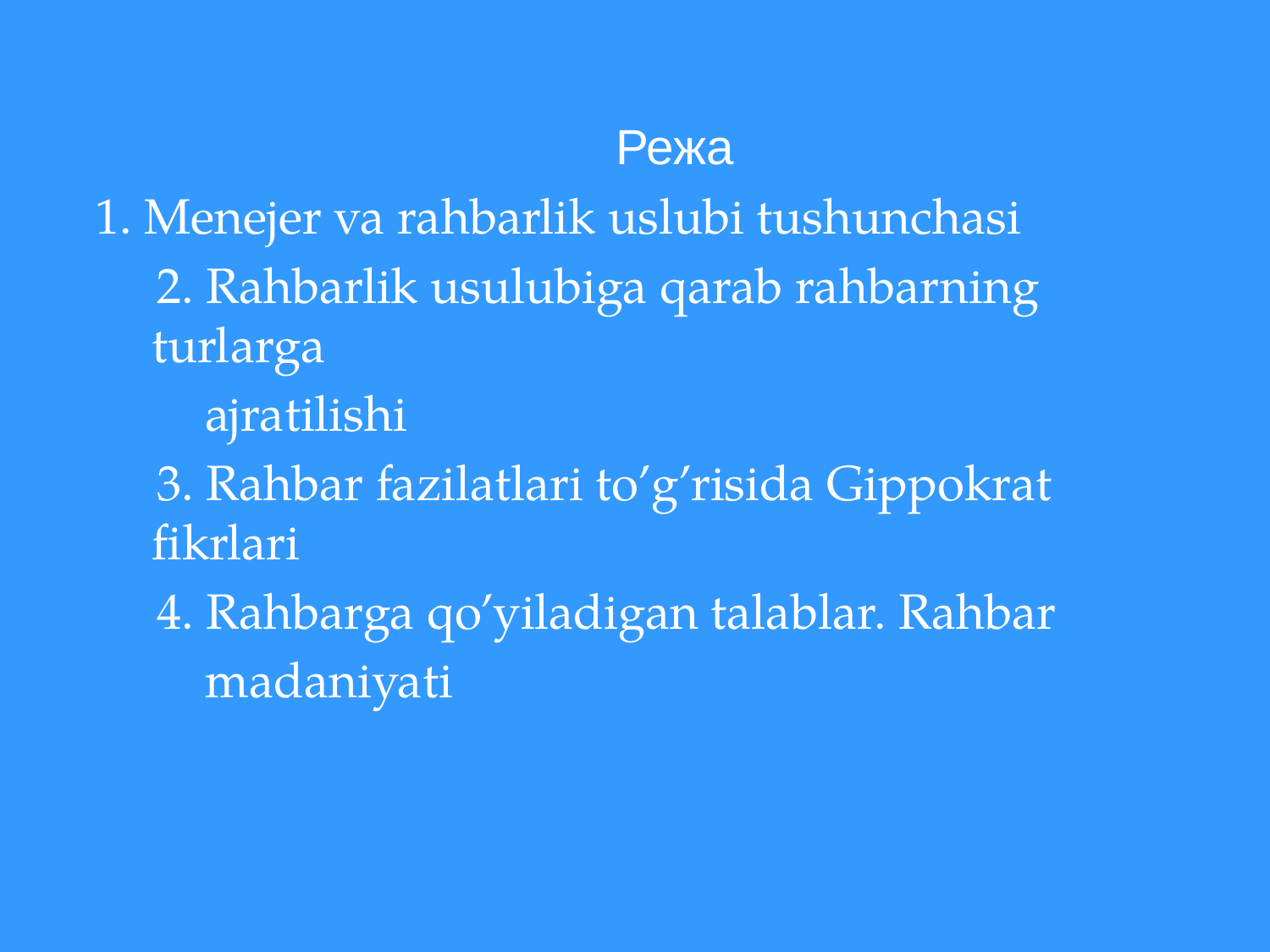

Режа
1. Menejer va rahbarlik uslubi tushunchasi
     2. Rahbarlik usulubiga qarab rahbarning turlarga
         ajratilishi
     3. Rahbar fazilatlari to’g’risida Gippokrat fikrlari
     4. Rahbarga qo’yiladigan talablar. Rahbar
         madaniyati